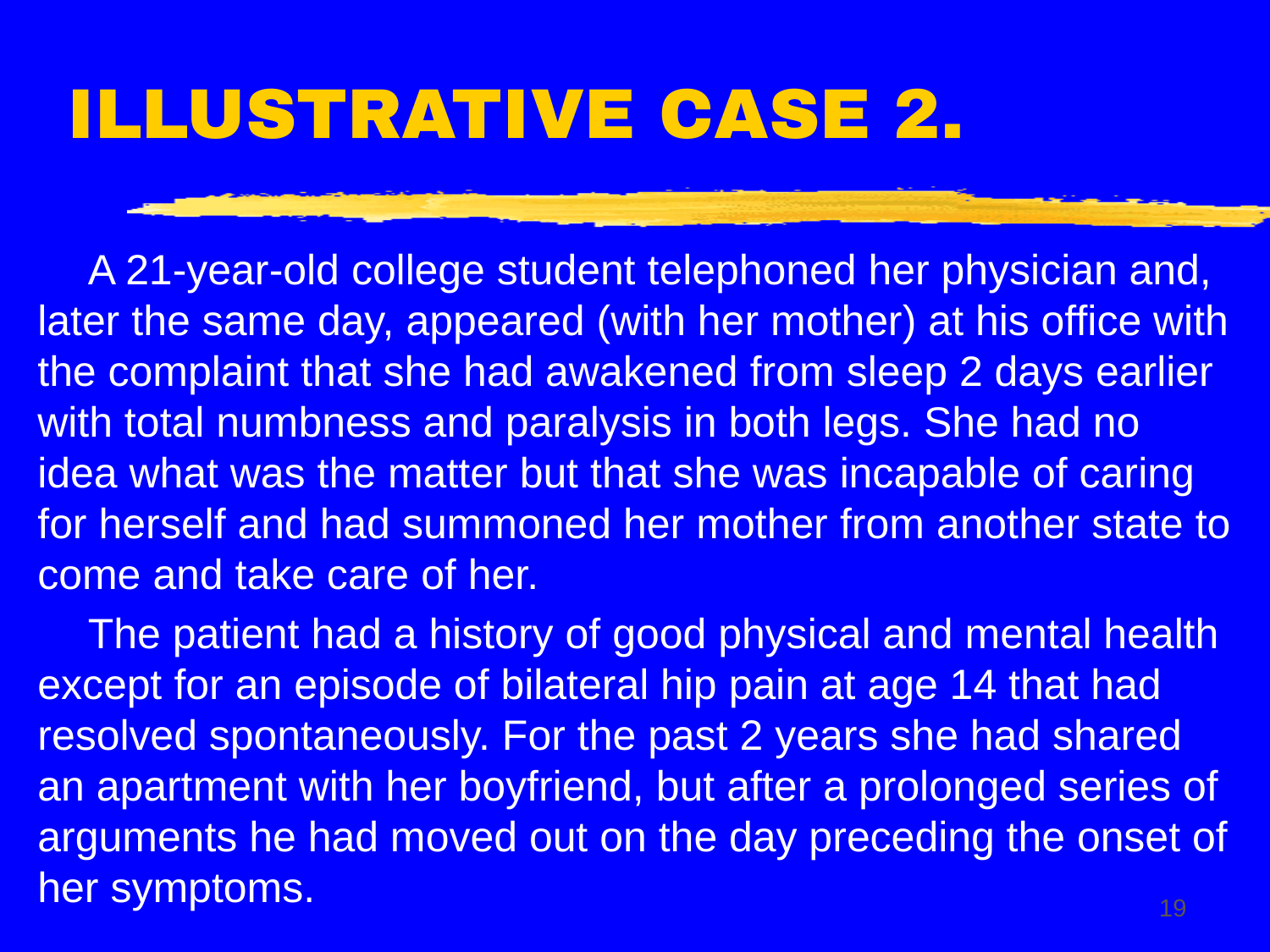

# ILLUSTRATIVE CASE 2.
A 21-year-old college student telephoned her physician and, later the same day, appeared (with her mother) at his office with the complaint that she had awakened from sleep 2 days earlier with total numbness and paralysis in both legs. She had no idea what was the matter but that she was incapable of caring for herself and had summoned her mother from another state to come and take care of her.
The patient had a history of good physical and mental health except for an episode of bilateral hip pain at age 14 that had resolved spontaneously. For the past 2 years she had shared an apartment with her boyfriend, but after a prolonged series of arguments he had moved out on the day preceding the onset of her symptoms.
19